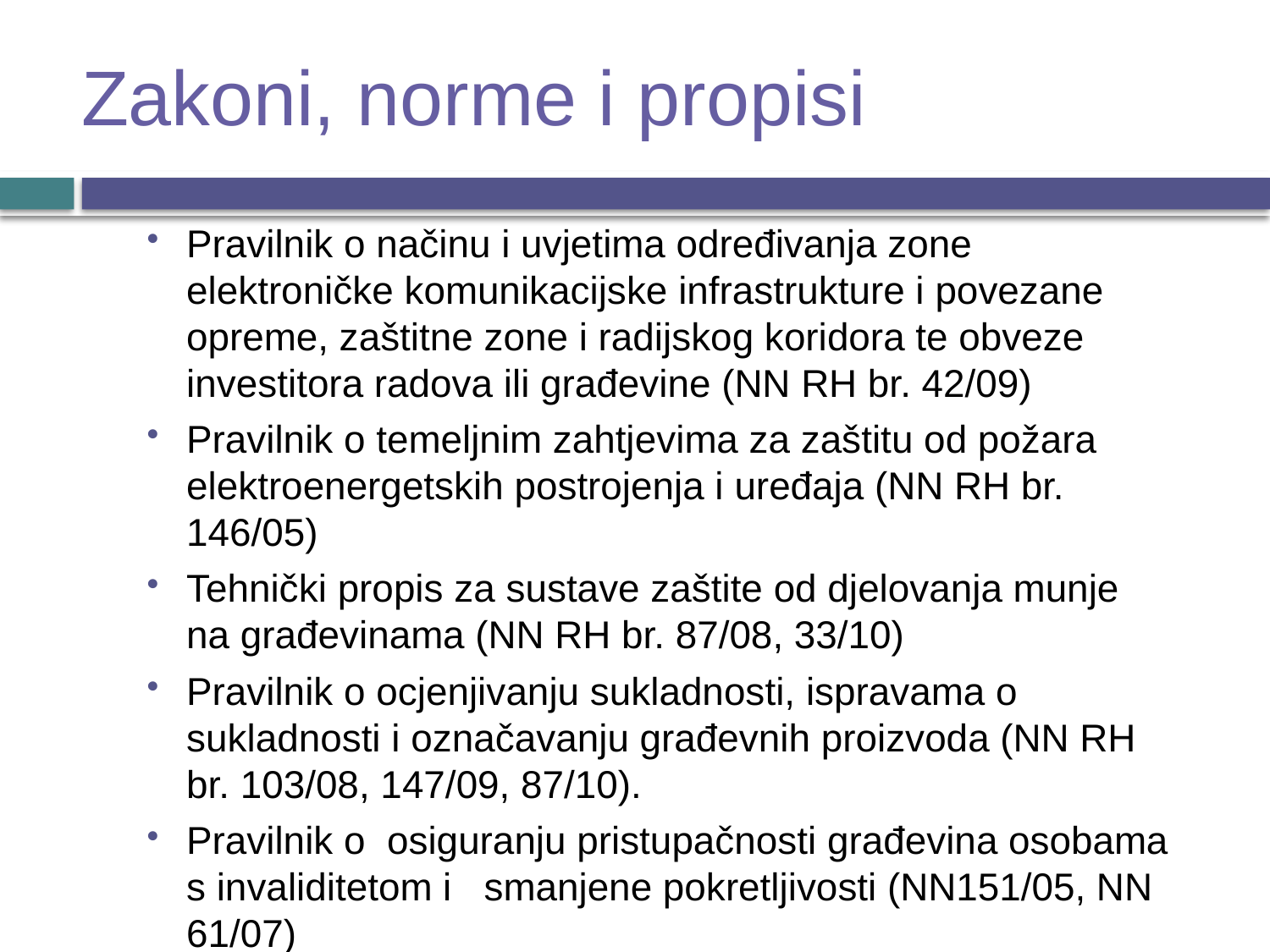

# Zakoni, norme i propisi
Pravilnik o načinu i uvjetima određivanja zone elektroničke komunikacijske infrastrukture i povezane opreme, zaštitne zone i radijskog koridora te obveze investitora radova ili građevine (NN RH br. 42/09)
Pravilnik o temeljnim zahtjevima za zaštitu od požara elektroenergetskih postrojenja i uređaja (NN RH br. 146/05)
Tehnički propis za sustave zaštite od djelovanja munje na građevinama (NN RH br. 87/08, 33/10)
Pravilnik o ocjenjivanju sukladnosti, ispravama o sukladnosti i označavanju građevnih proizvoda (NN RH br. 103/08, 147/09, 87/10).
Pravilnik o  osiguranju pristupačnosti građevina osobama s invaliditetom i   smanjene pokretljivosti (NN151/05, NN 61/07)